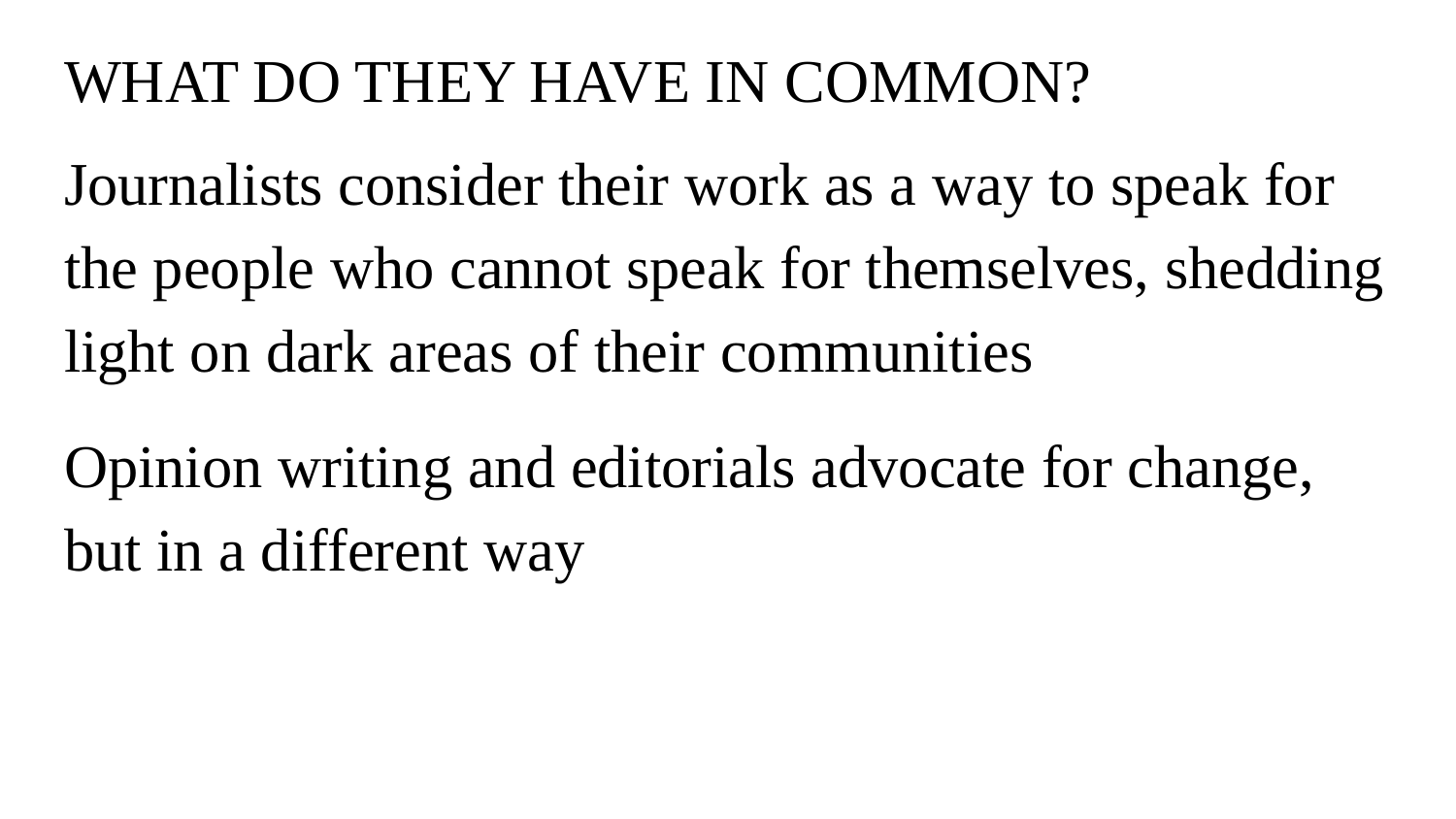

# WHAT DO THEY HAVE IN COMMON?
Journalists consider their work as a way to speak for the people who cannot speak for themselves, shedding light on dark areas of their communities
Opinion writing and editorials advocate for change, but in a different way